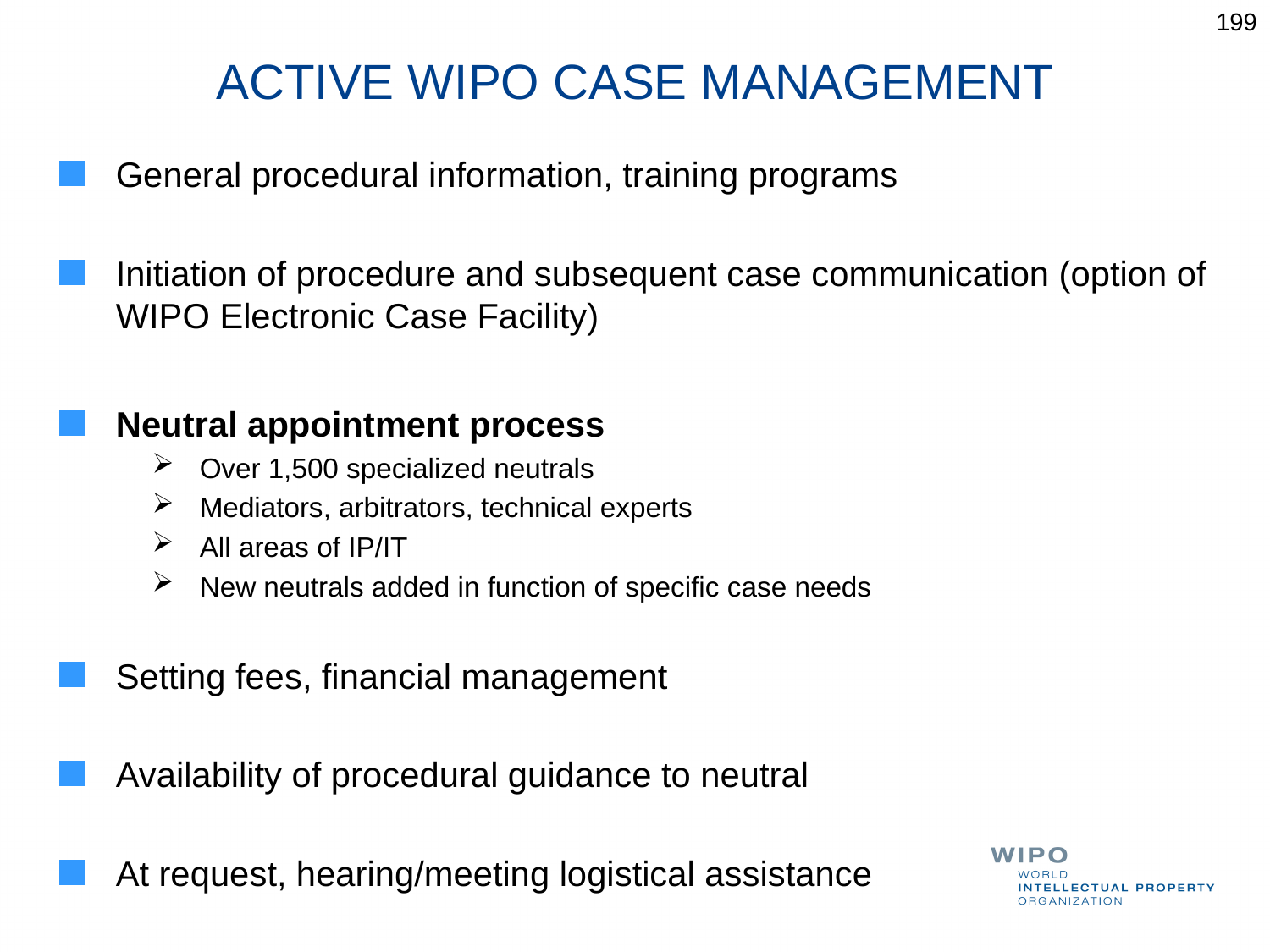

# ACTIVE WIPO CASE MANAGEMENT
199
General procedural information, training programs

Initiation of procedure and subsequent case communication (option of WIPO Electronic Case Facility)

Neutral appointment process
Over 1,500 specialized neutrals
Mediators, arbitrators, technical experts
All areas of IP/IT
New neutrals added in function of specific case needs

Setting fees, financial management

Availability of procedural guidance to neutral

At request, hearing/meeting logistical assistance